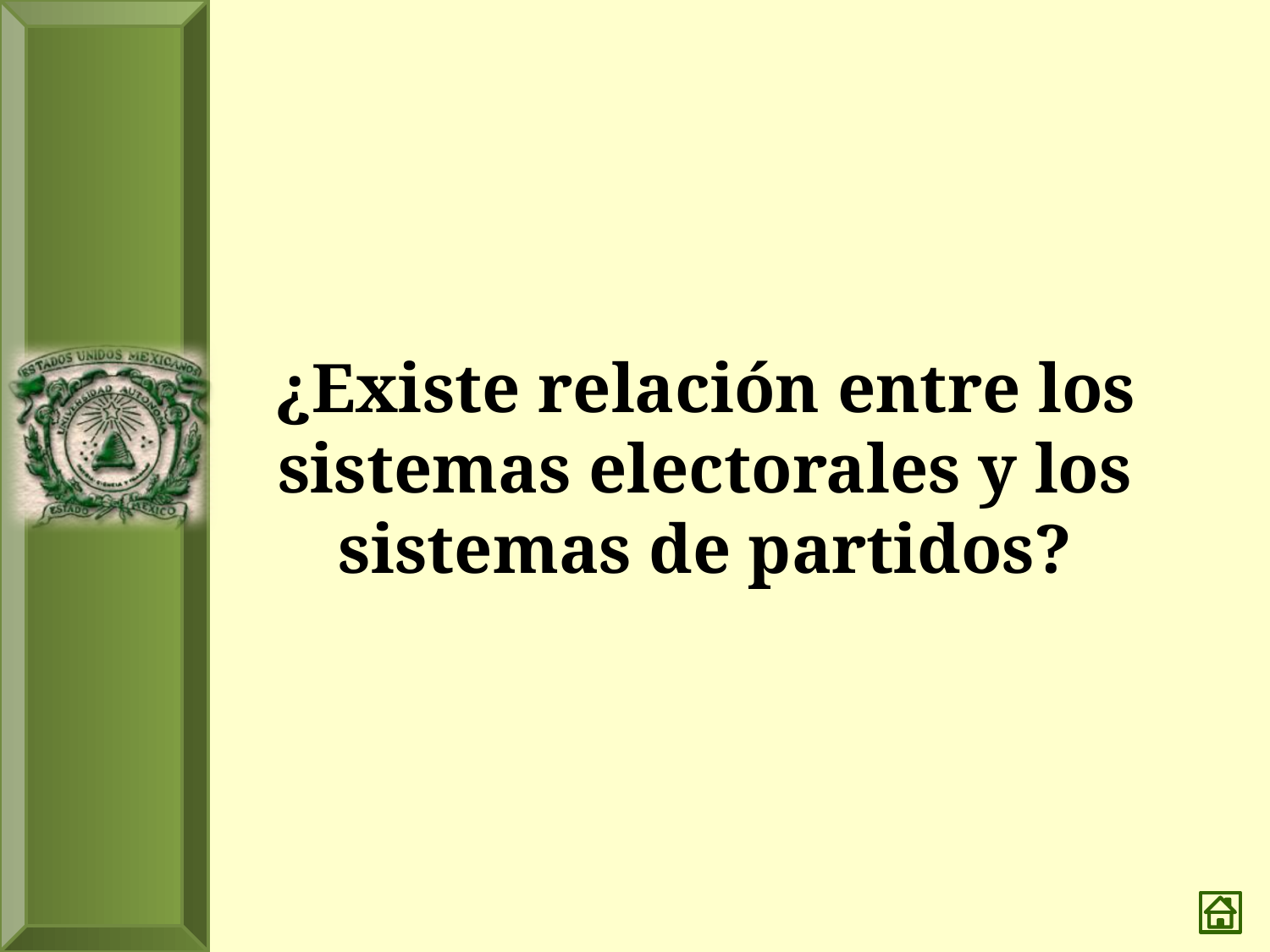

# ¿Existe relación entre los sistemas electorales y los sistemas de partidos?